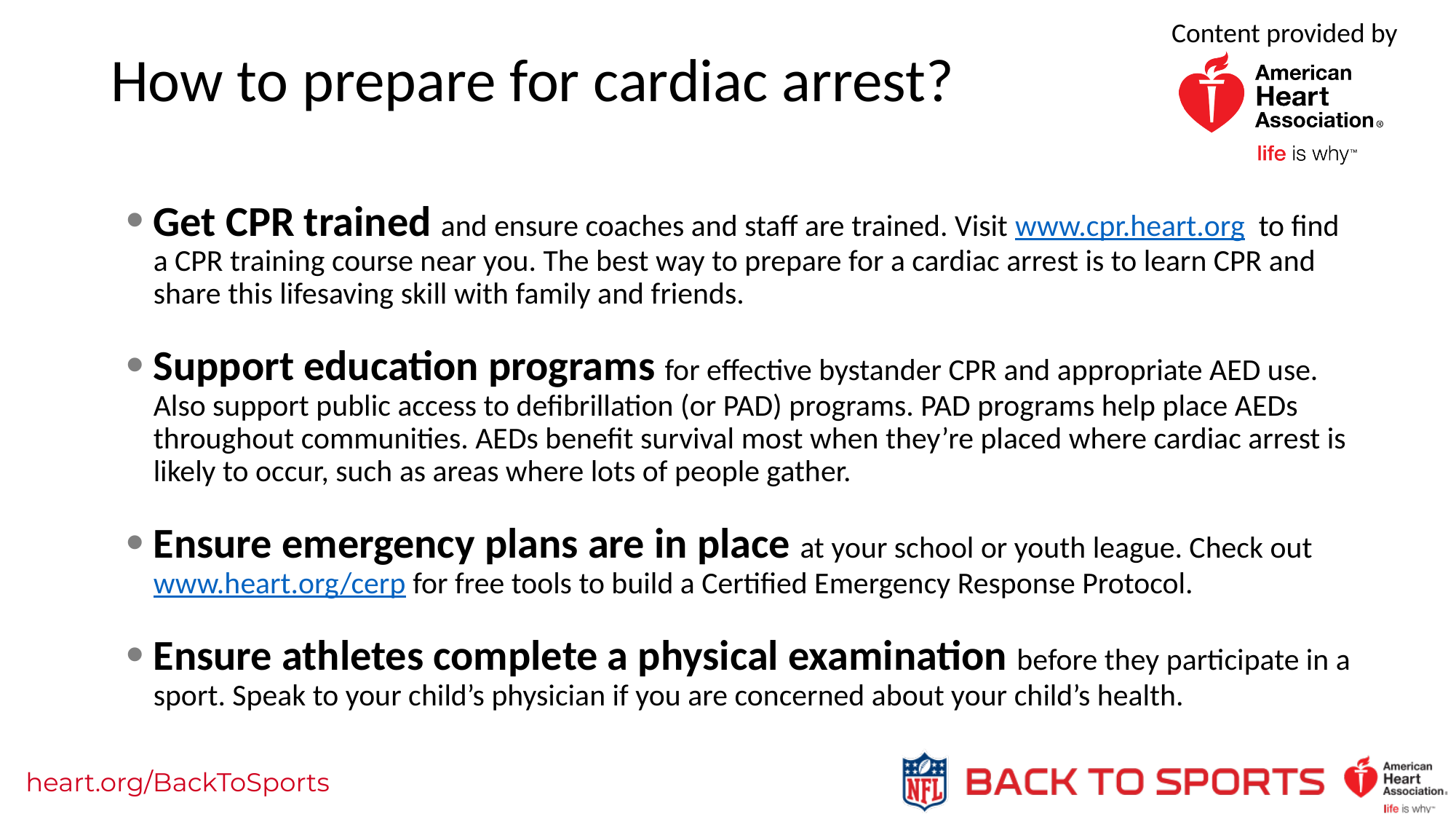

How to prepare for cardiac arrest?
Get CPR trained and ensure coaches and staff are trained. Visit www.cpr.heart.org  to find a CPR training course near you. The best way to prepare for a cardiac arrest is to learn CPR and share this lifesaving skill with family and friends.
Support education programs for effective bystander CPR and appropriate AED use. Also support public access to defibrillation (or PAD) programs. PAD programs help place AEDs throughout communities. AEDs benefit survival most when they’re placed where cardiac arrest is likely to occur, such as areas where lots of people gather.
Ensure emergency plans are in place at your school or youth league. Check out www.heart.org/cerp for free tools to build a Certified Emergency Response Protocol.
Ensure athletes complete a physical examination before they participate in a sport. Speak to your child’s physician if you are concerned about your child’s health.